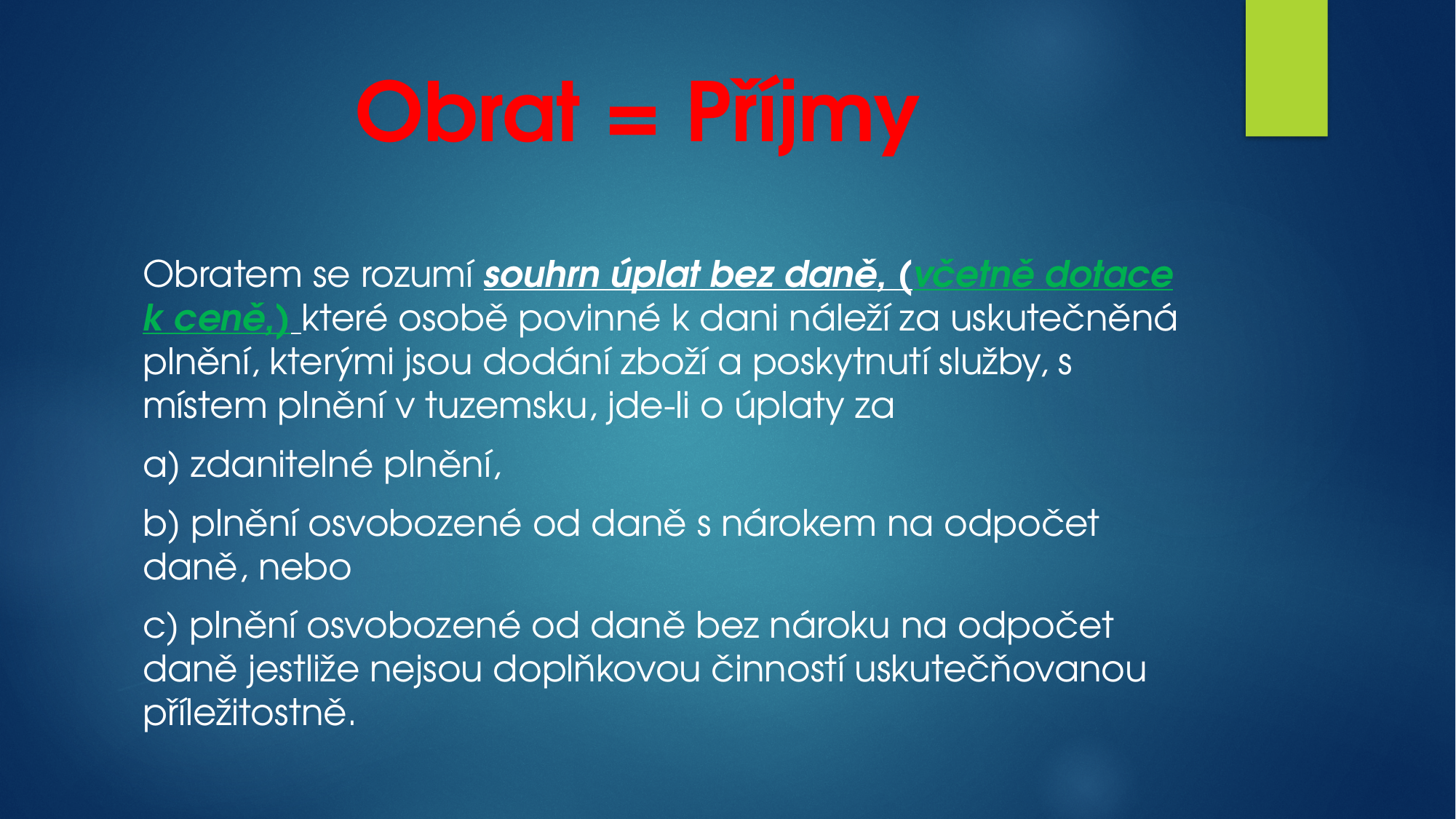

# Obrat = Příjmy
Obratem se rozumí souhrn úplat bez daně, (včetně dotace k ceně,) které osobě povinné k dani náleží za uskutečněná plnění, kterými jsou dodání zboží a poskytnutí služby, s místem plnění v tuzemsku, jde-li o úplaty za
a) zdanitelné plnění,
b) plnění osvobozené od daně s nárokem na odpočet daně, nebo
c) plnění osvobozené od daně bez nároku na odpočet daně jestliže nejsou doplňkovou činností uskutečňovanou příležitostně.